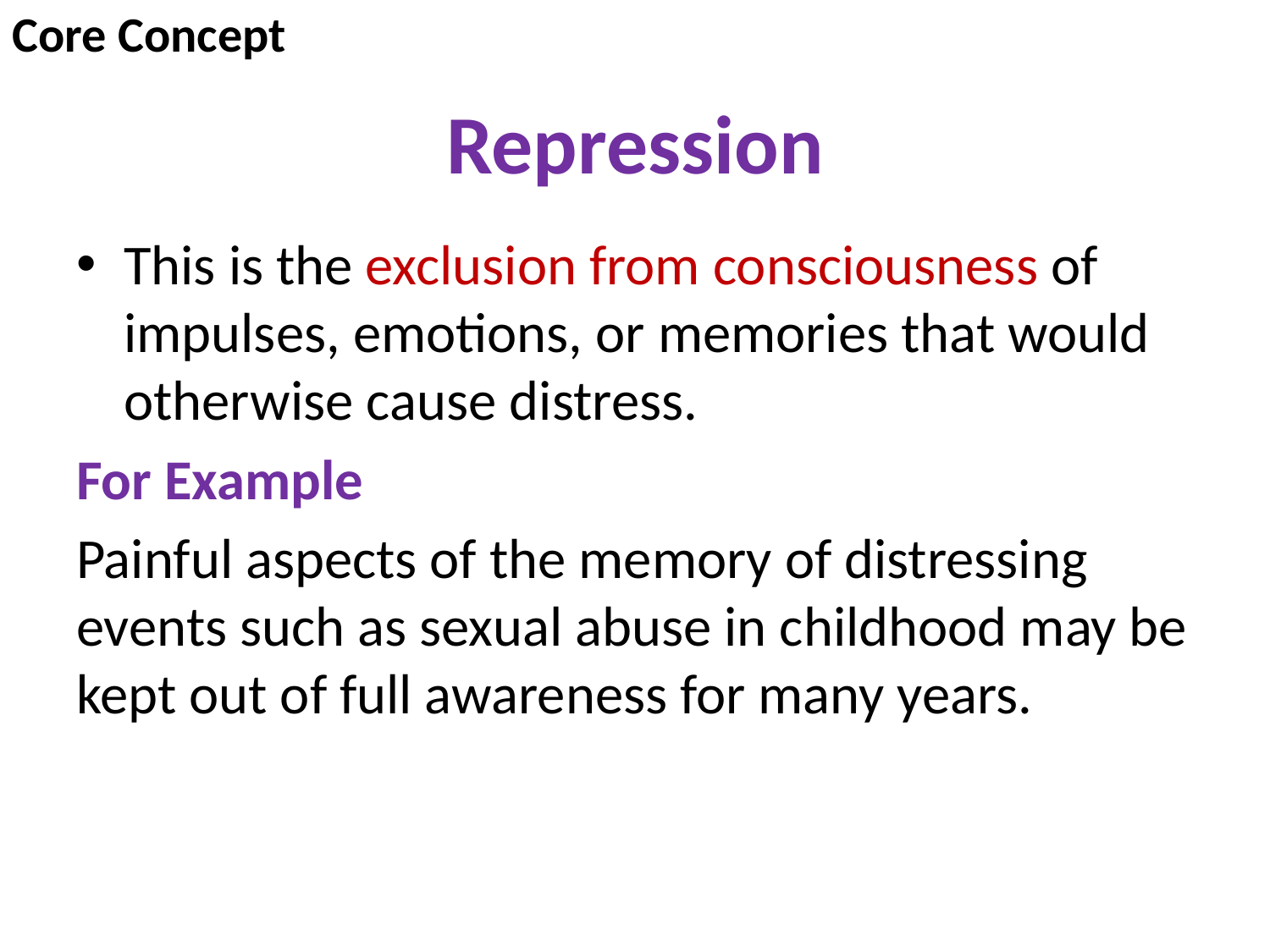

Core Concept
# Repression
This is the exclusion from consciousness of impulses, emotions, or memories that would otherwise cause distress.
For Example
Painful aspects of the memory of distressing events such as sexual abuse in childhood may be kept out of full awareness for many years.